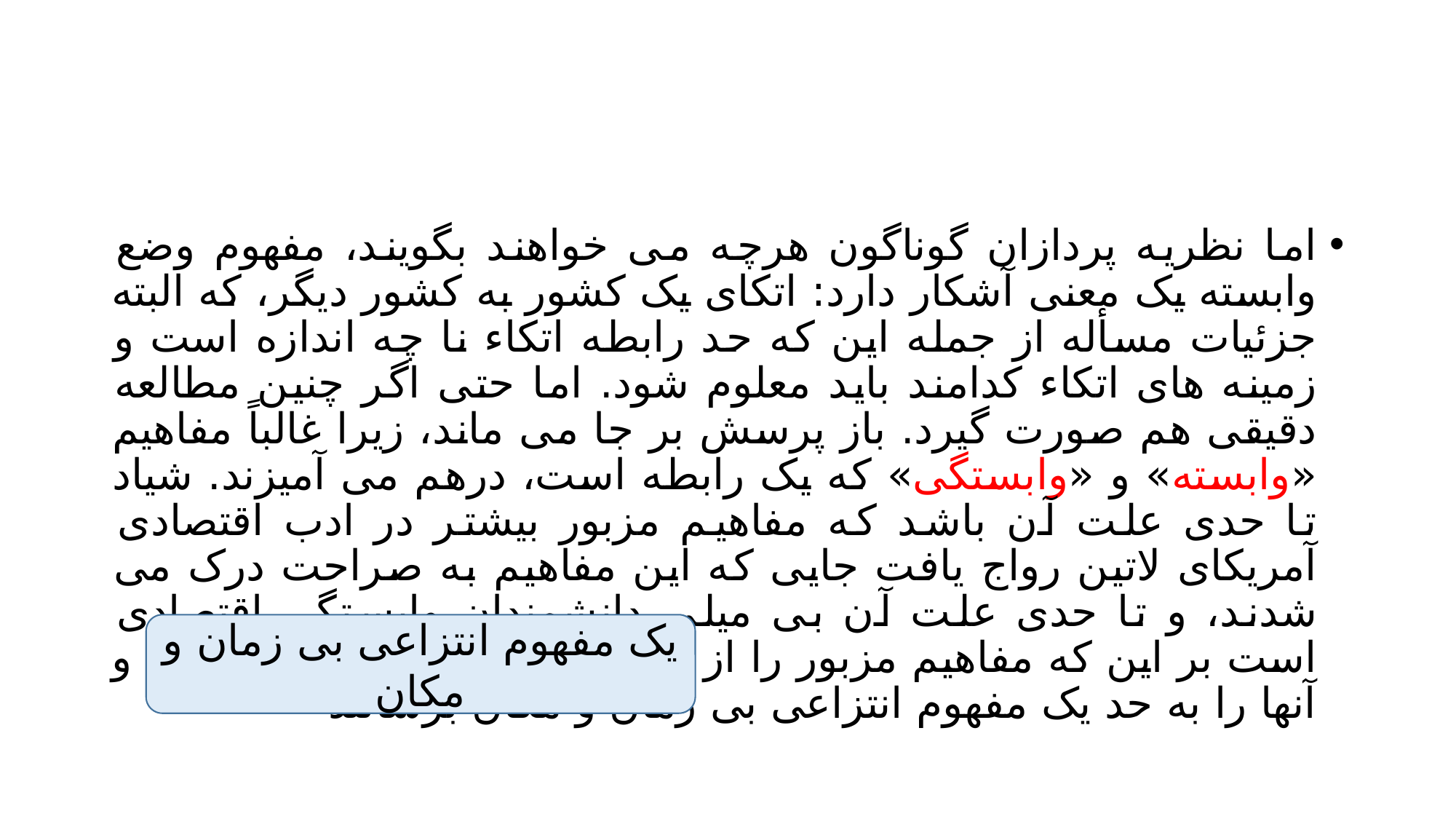

#
اما نظریه پردازان گوناگون هرچه می خواهند بگویند، مفهوم وضع وابسته یک معنی آشکار دارد: اتکای یک کشور به کشور دیگر، که البته جزئیات مسأله از جمله این که حد رابطه اتکاء نا چه اندازه است و زمینه های اتکاء کدامند باید معلوم شود. اما حتی اگر چنین مطالعه دقیقی هم صورت گیرد. باز پرسش بر جا می ماند، زیرا غالباً مفاهیم «وابسته» و «وابستگی» که یک رابطه است، درهم می آمیزند. شیاد تا حدی علت آن باشد که مفاهیم مزبور بیشتر در ادب اقتصادی آمریکای لاتین رواج یافت جایی که این مفاهیم به صراحت درک می شدند، و تا حدی علت آن بی میلی دانشمندان وابستگی اقتصادی است بر این که مفاهیم مزبور را از محتوای تاریخی شان خالی کنند و آنها را به حد یک مفهوم انتزاعی بی زمان و مکان برسانند
یک مفهوم انتزاعی بی زمان و مکان